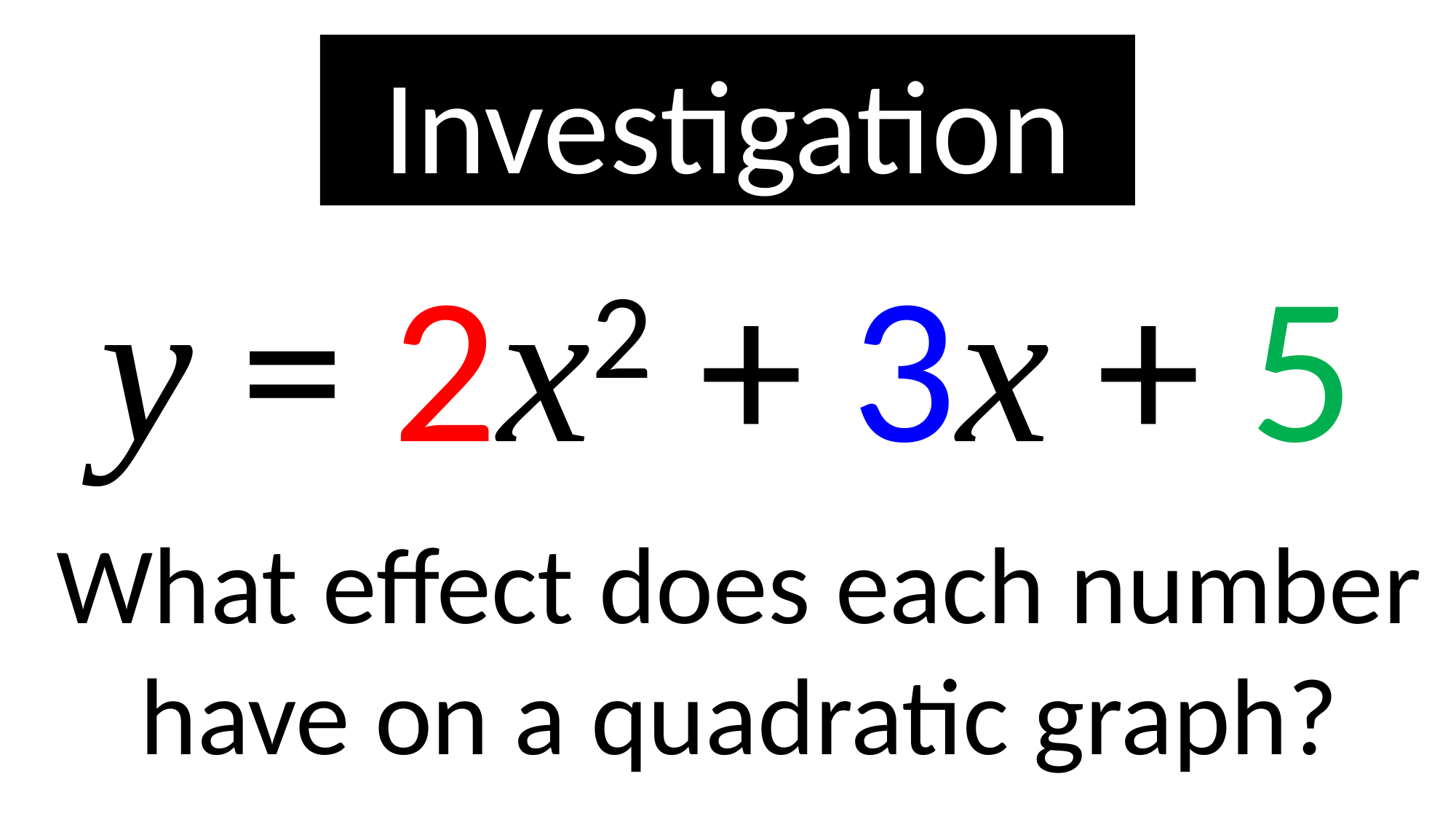

Investigation
y = 2x2 + 3x + 5
What effect does each number
have on a quadratic graph?